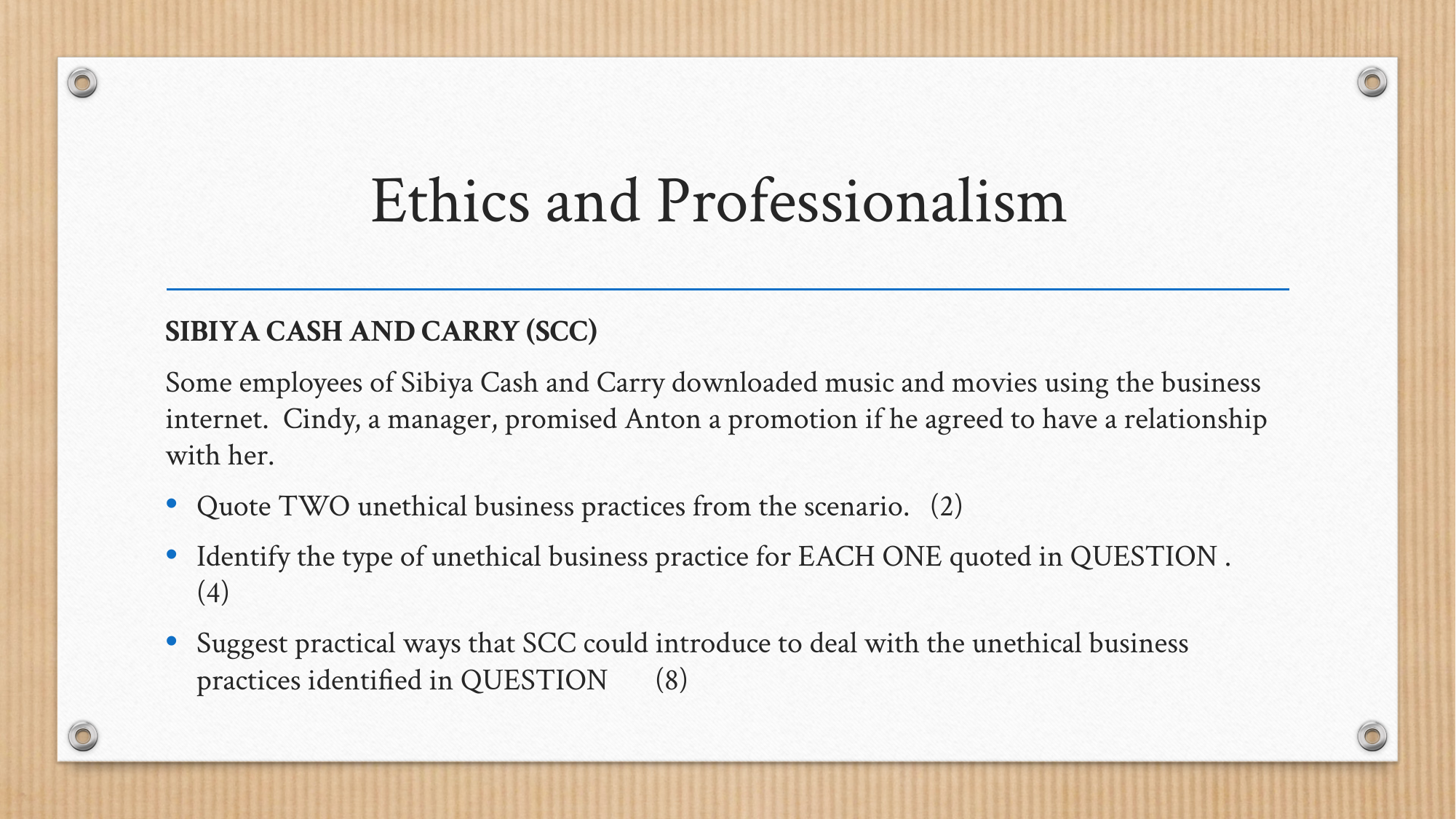

# Ethics and Professionalism
SIBIYA CASH AND CARRY (SCC)
Some employees of Sibiya Cash and Carry downloaded music and movies using the business internet.  Cindy, a manager, promised Anton a promotion if he agreed to have a relationship with her.
Quote TWO unethical business practices from the scenario.	(2)
Identify the type of unethical business practice for EACH ONE quoted in QUESTION .	(4)
Suggest practical ways that SCC could introduce to deal with the unethical business practices identified in QUESTION 	(8)